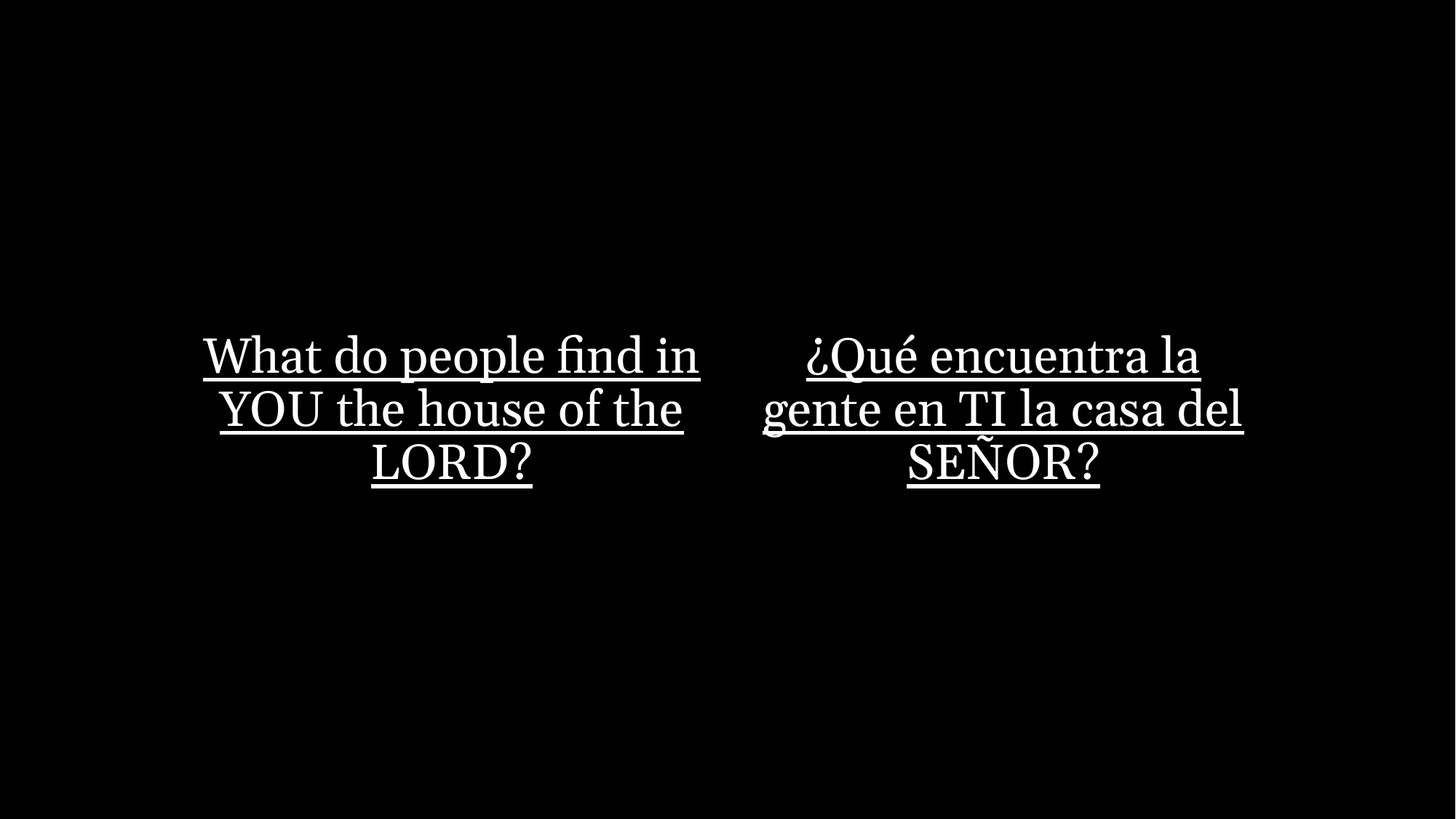

¿Qué encuentra la gente en TI la casa del SEÑOR?
What do people find in YOU the house of the LORD?